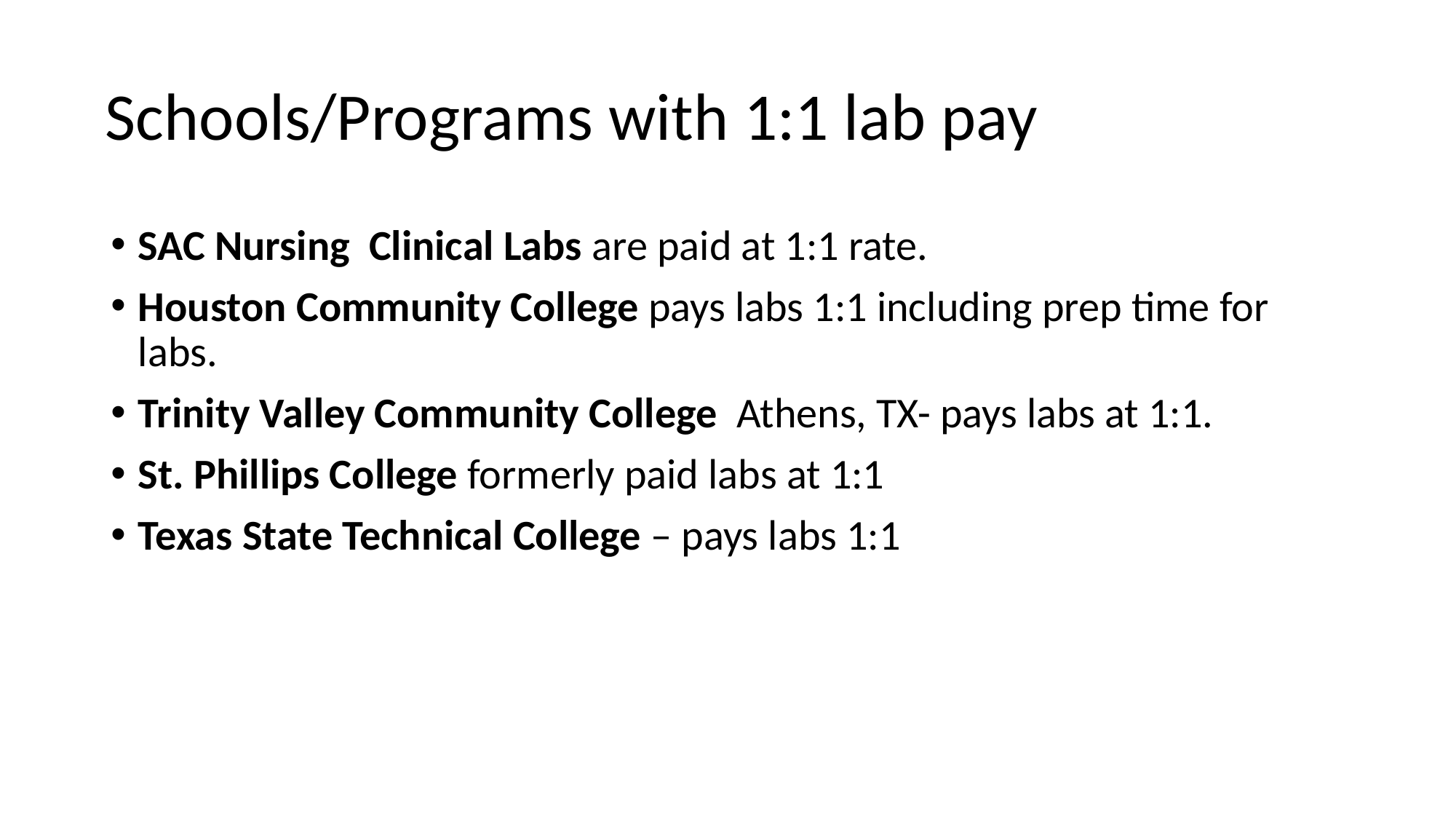

# Schools/Programs with 1:1 lab pay
SAC Nursing  Clinical Labs are paid at 1:1 rate.
Houston Community College pays labs 1:1 including prep time for labs.
Trinity Valley Community College  Athens, TX- pays labs at 1:1.
St. Phillips College formerly paid labs at 1:1
Texas State Technical College – pays labs 1:1